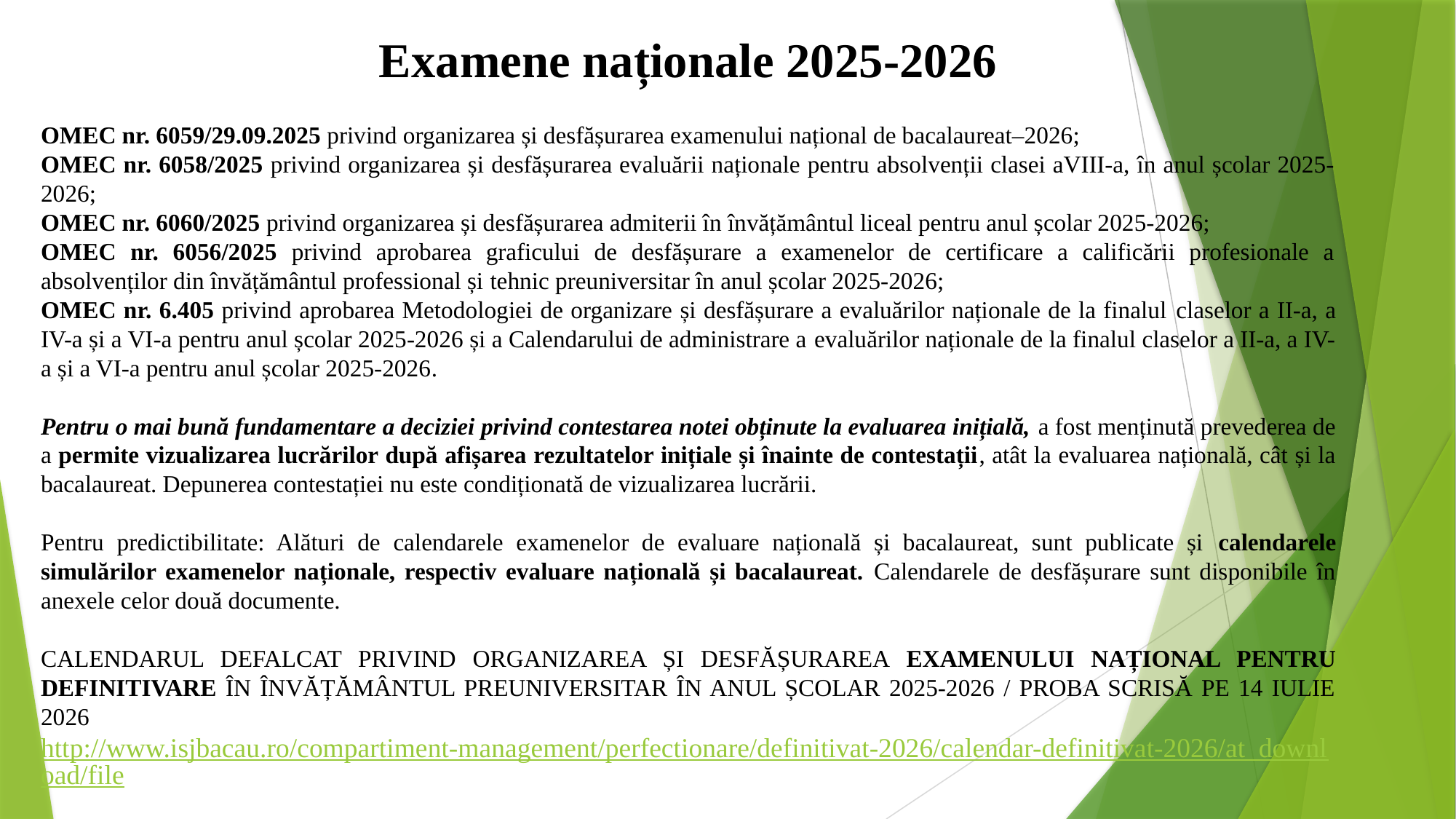

Examene naționale 2025-2026

OMEC nr. 6059/29.09.2025 privind organizarea și desfășurarea examenului național de bacalaureat–2026;
OMEC nr. 6058/2025 privind organizarea și desfășurarea evaluării naționale pentru absolvenții clasei aVIII-a, în anul școlar 2025-2026;
OMEC nr. 6060/2025 privind organizarea și desfășurarea admiterii în învățământul liceal pentru anul școlar 2025-2026;
OMEC nr. 6056/2025 privind aprobarea graficului de desfășurare a examenelor de certificare a calificării profesionale a absolvenților din învățământul professional și tehnic preuniversitar în anul școlar 2025-2026;
OMEC nr. 6.405 privind aprobarea Metodologiei de organizare și desfășurare a evaluărilor naționale de la finalul claselor a II-a, a IV-a și a VI-a pentru anul școlar 2025-2026 și a Calendarului de administrare a evaluărilor naționale de la finalul claselor a II-a, a IV-a și a VI-a pentru anul școlar 2025-2026.

Pentru o mai bună fundamentare a deciziei privind contestarea notei obținute la evaluarea inițială, a fost menținută prevederea de a permite vizualizarea lucrărilor după afișarea rezultatelor inițiale și înainte de contestații, atât la evaluarea națională, cât și la bacalaureat. Depunerea contestației nu este condiționată de vizualizarea lucrării.

Pentru predictibilitate: Alături de calendarele examenelor de evaluare națională și bacalaureat, sunt publicate și calendarele simulărilor examenelor naționale, respectiv evaluare națională și bacalaureat. Calendarele de desfășurare sunt disponibile în anexele celor două documente.

CALENDARUL DEFALCAT PRIVIND ORGANIZAREA ȘI DESFĂȘURAREA EXAMENULUI NAȚIONAL PENTRU DEFINITIVARE ÎN ÎNVĂȚĂMÂNTUL PREUNIVERSITAR ÎN ANUL ȘCOLAR 2025-2026 / PROBA SCRISĂ PE 14 IULIE 2026
http://www.isjbacau.ro/compartiment-management/perfectionare/definitivat-2026/calendar-definitivat-2026/at_download/file